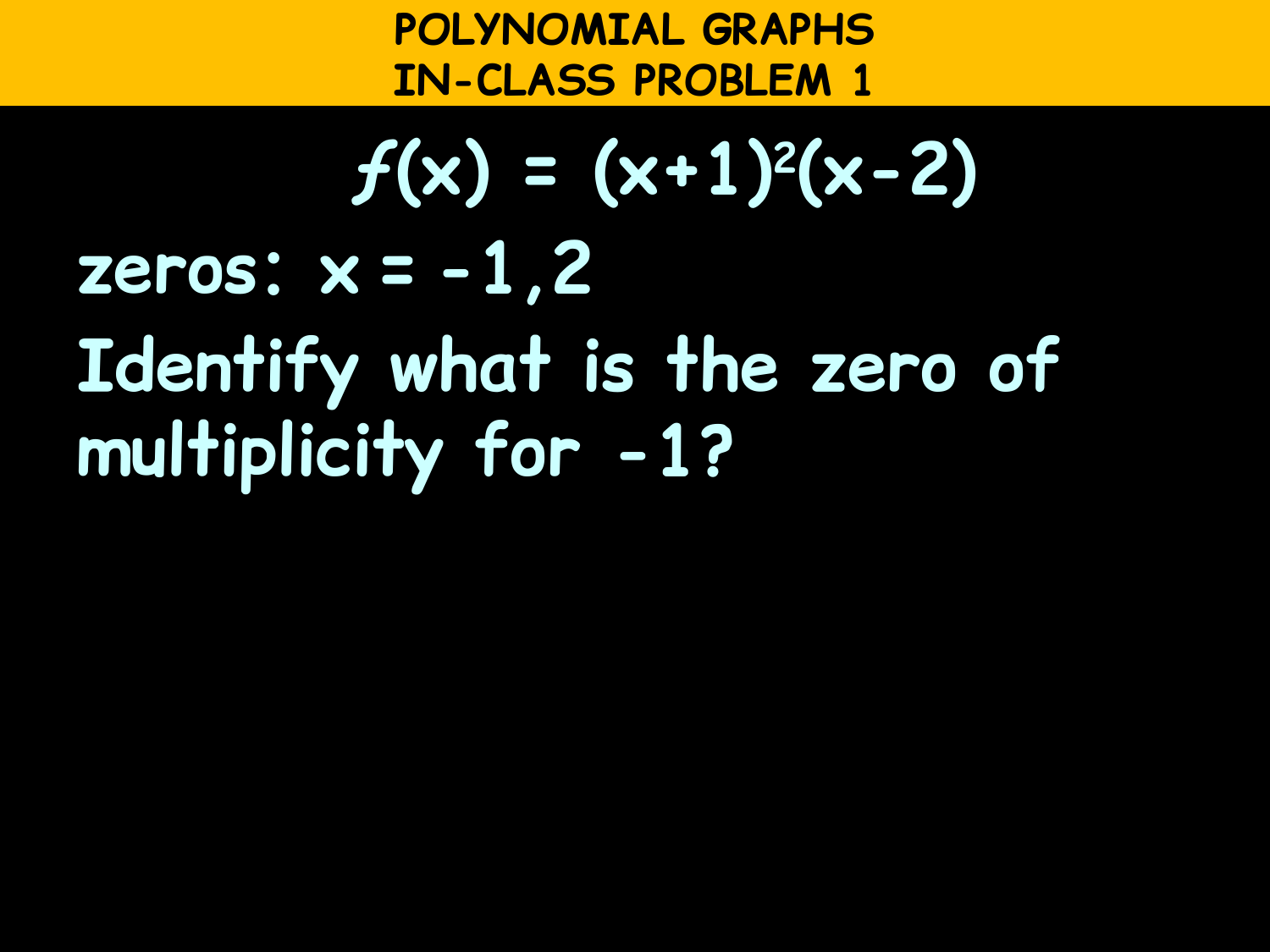

POLYNOMIAL GRAPHS
IN-CLASS PROBLEM 1
ƒ(x) = (x+1)2(x-2)
zeros: x = -1,2
Identify what is the zero of multiplicity for -1?